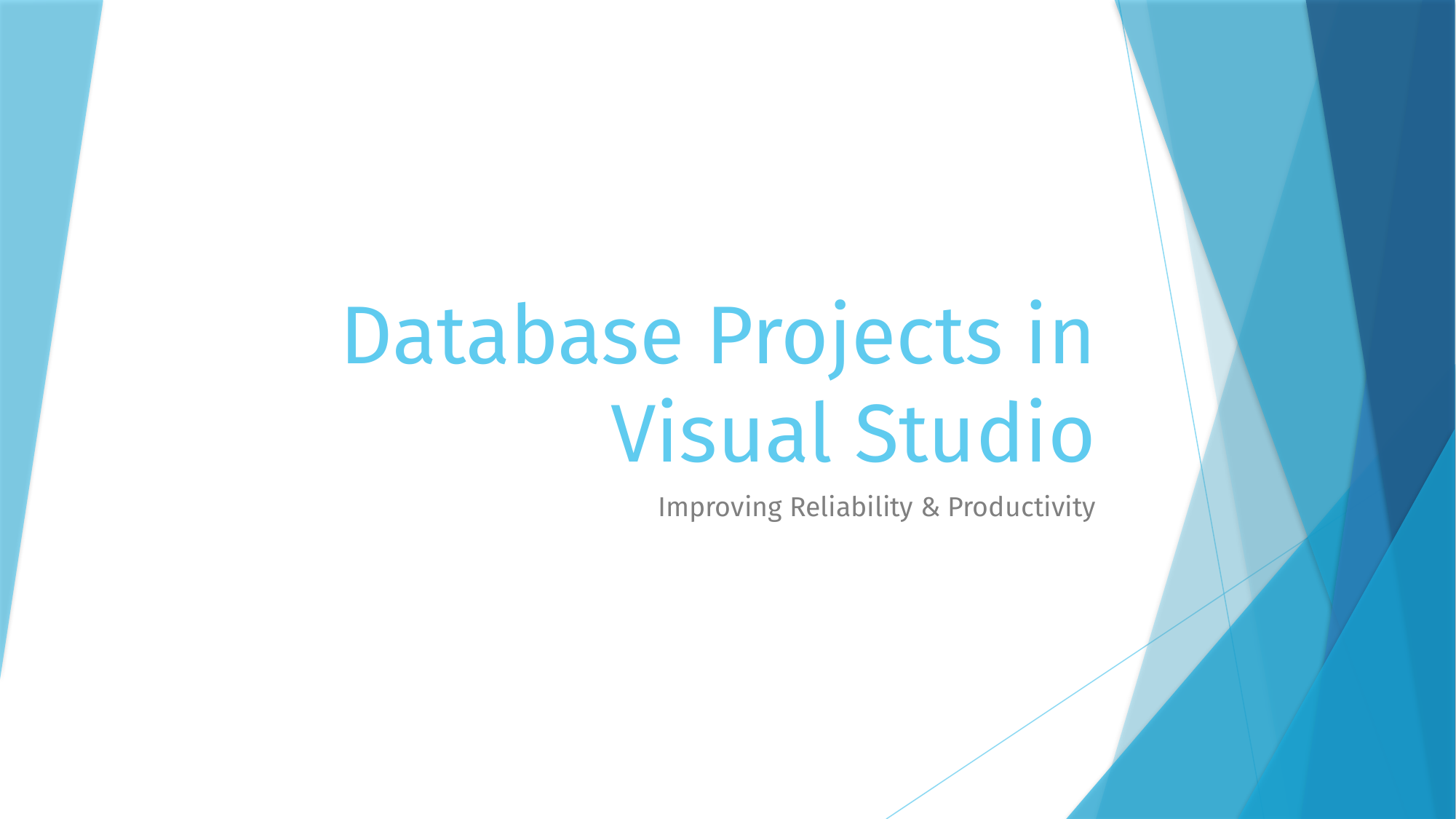

# Database Projects in Visual Studio
Improving Reliability & Productivity